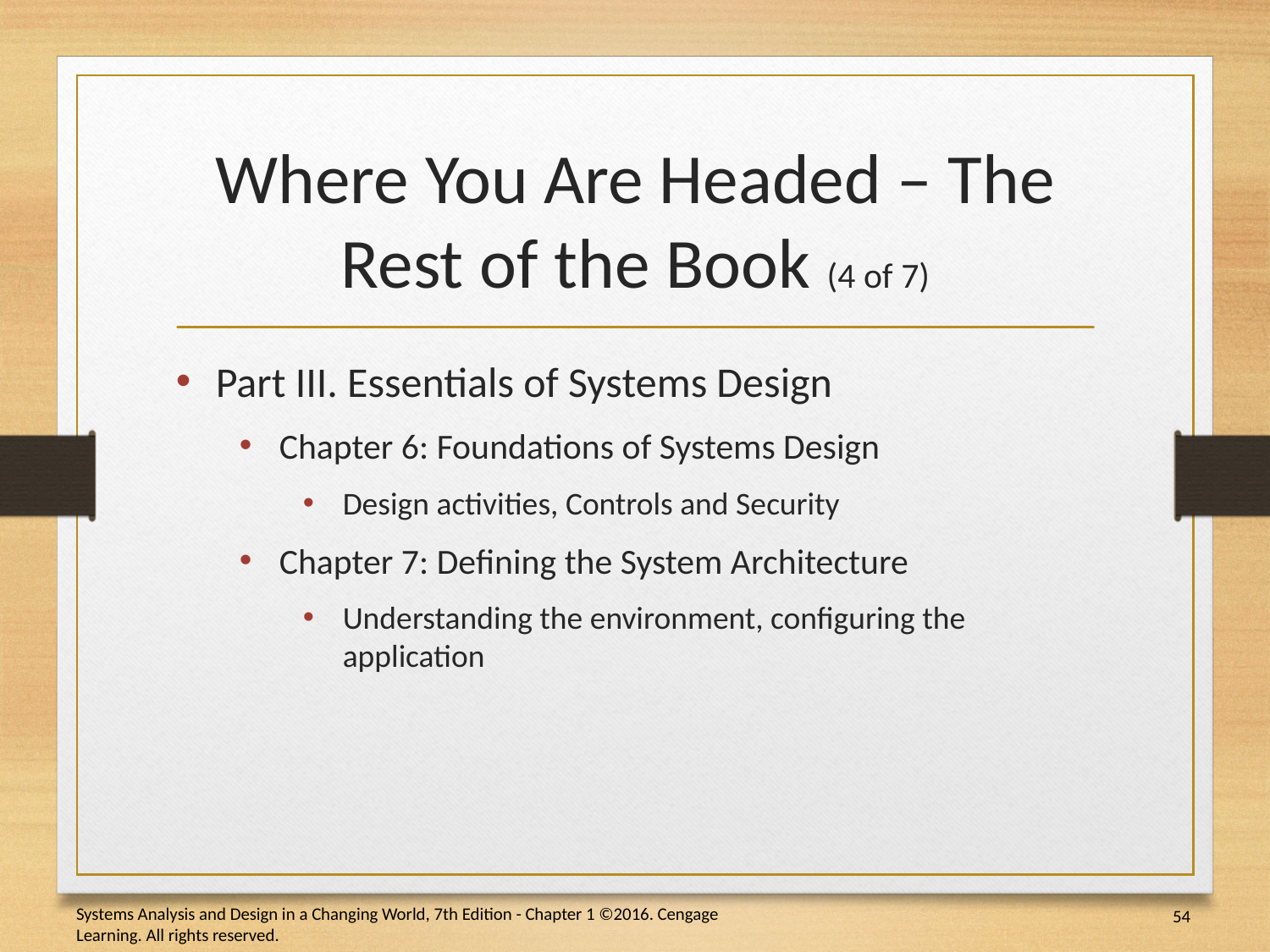

# Where You Are Headed – The Rest of the Book (4 of 7)
Part III. Essentials of Systems Design
Chapter 6: Foundations of Systems Design
Design activities, Controls and Security
Chapter 7: Defining the System Architecture
Understanding the environment, configuring the application
54
Systems Analysis and Design in a Changing World, 7th Edition - Chapter 1 ©2016. Cengage Learning. All rights reserved.